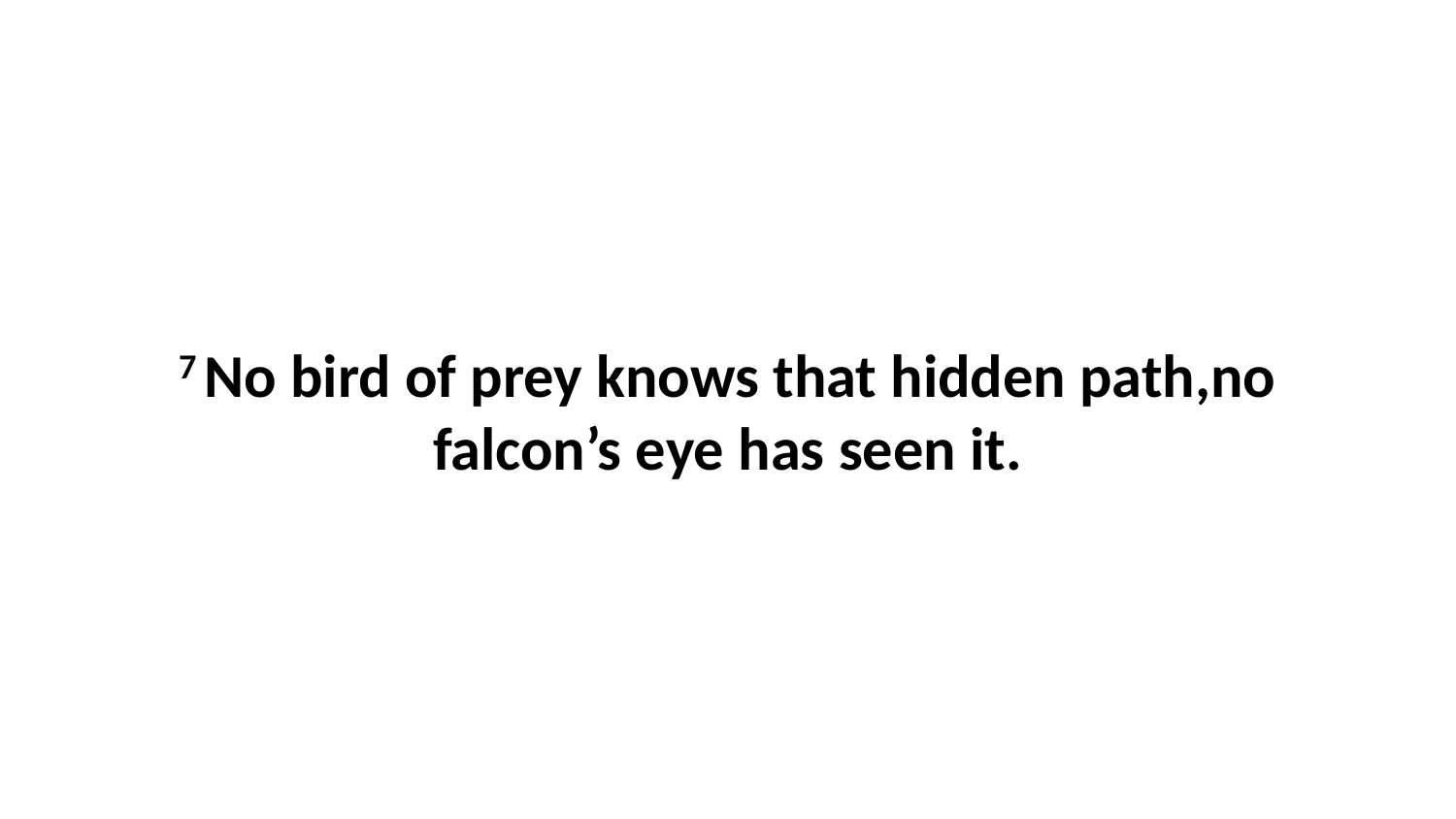

7 No bird of prey knows that hidden path,no falcon’s eye has seen it.